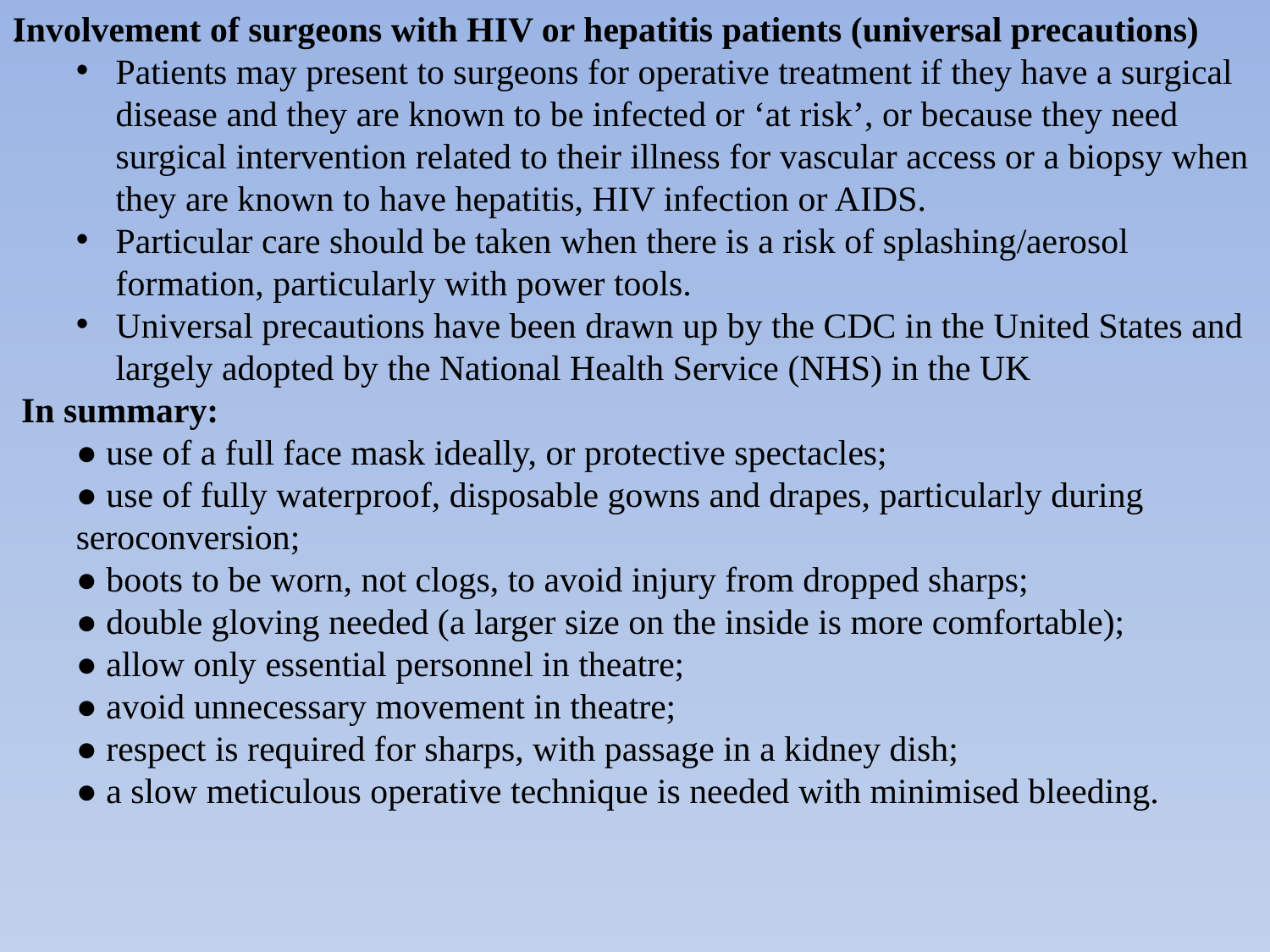

.
Involvement of surgeons with HIV or hepatitis patients (universal precautions)
Patients may present to surgeons for operative treatment if they have a surgical disease and they are known to be infected or ‘at risk’, or because they need surgical intervention related to their illness for vascular access or a biopsy when they are known to have hepatitis, HIV infection or AIDS.
Particular care should be taken when there is a risk of splashing/aerosol formation, particularly with power tools.
Universal precautions have been drawn up by the CDC in the United States and largely adopted by the National Health Service (NHS) in the UK
 In summary:
● use of a full face mask ideally, or protective spectacles;
● use of fully waterproof, disposable gowns and drapes, particularly during seroconversion;
● boots to be worn, not clogs, to avoid injury from dropped sharps;
● double gloving needed (a larger size on the inside is more comfortable);
● allow only essential personnel in theatre;
● avoid unnecessary movement in theatre;
● respect is required for sharps, with passage in a kidney dish;
● a slow meticulous operative technique is needed with minimised bleeding.